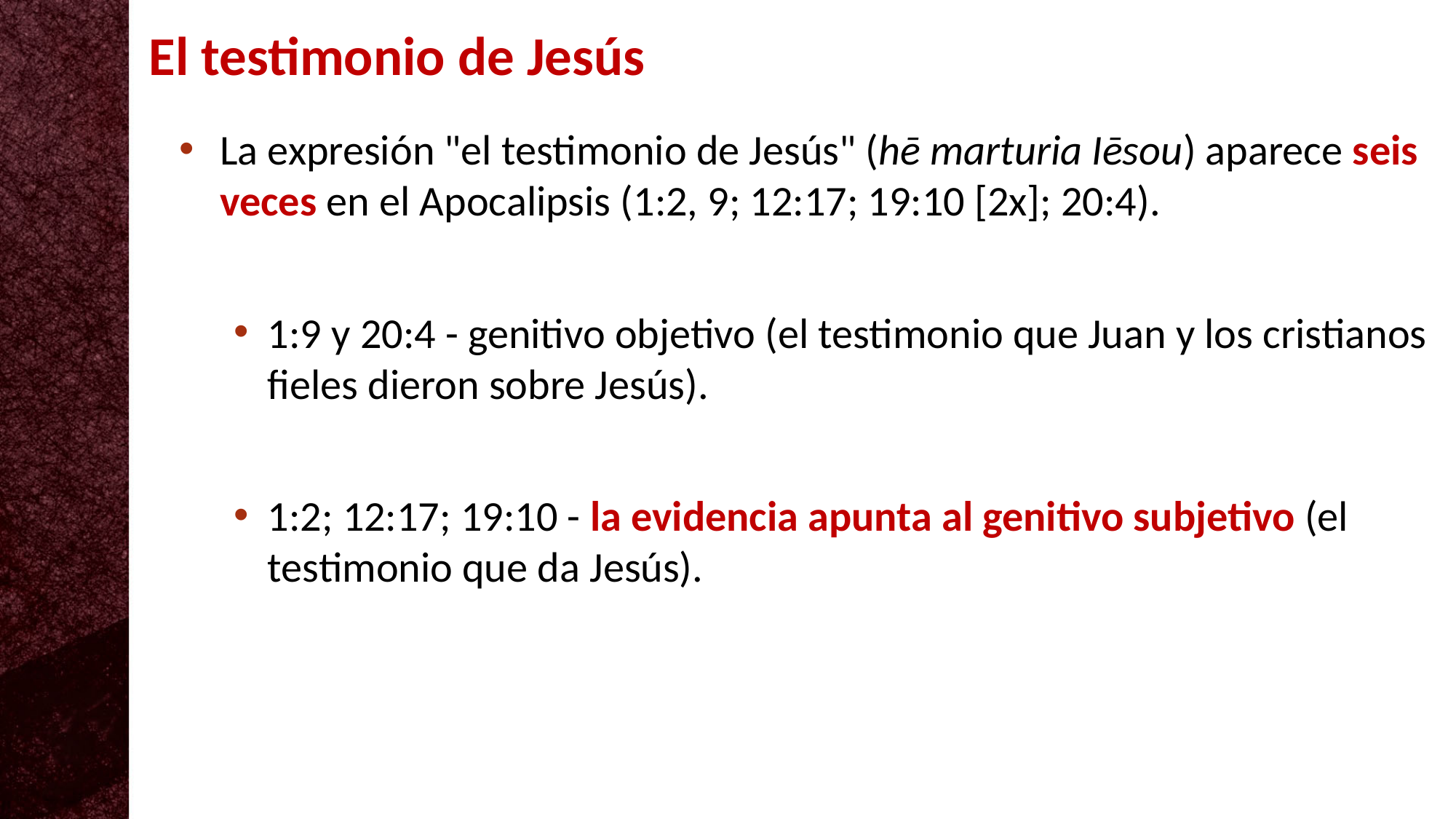

El testimonio de Jesús
La expresión "el testimonio de Jesús" (hē marturia Iēsou) aparece seis veces en el Apocalipsis (1:2, 9; 12:17; 19:10 [2x]; 20:4).

1:9 y 20:4 - genitivo objetivo (el testimonio que Juan y los cristianos fieles dieron sobre Jesús).

1:2; 12:17; 19:10 - la evidencia apunta al genitivo subjetivo (el testimonio que da Jesús).